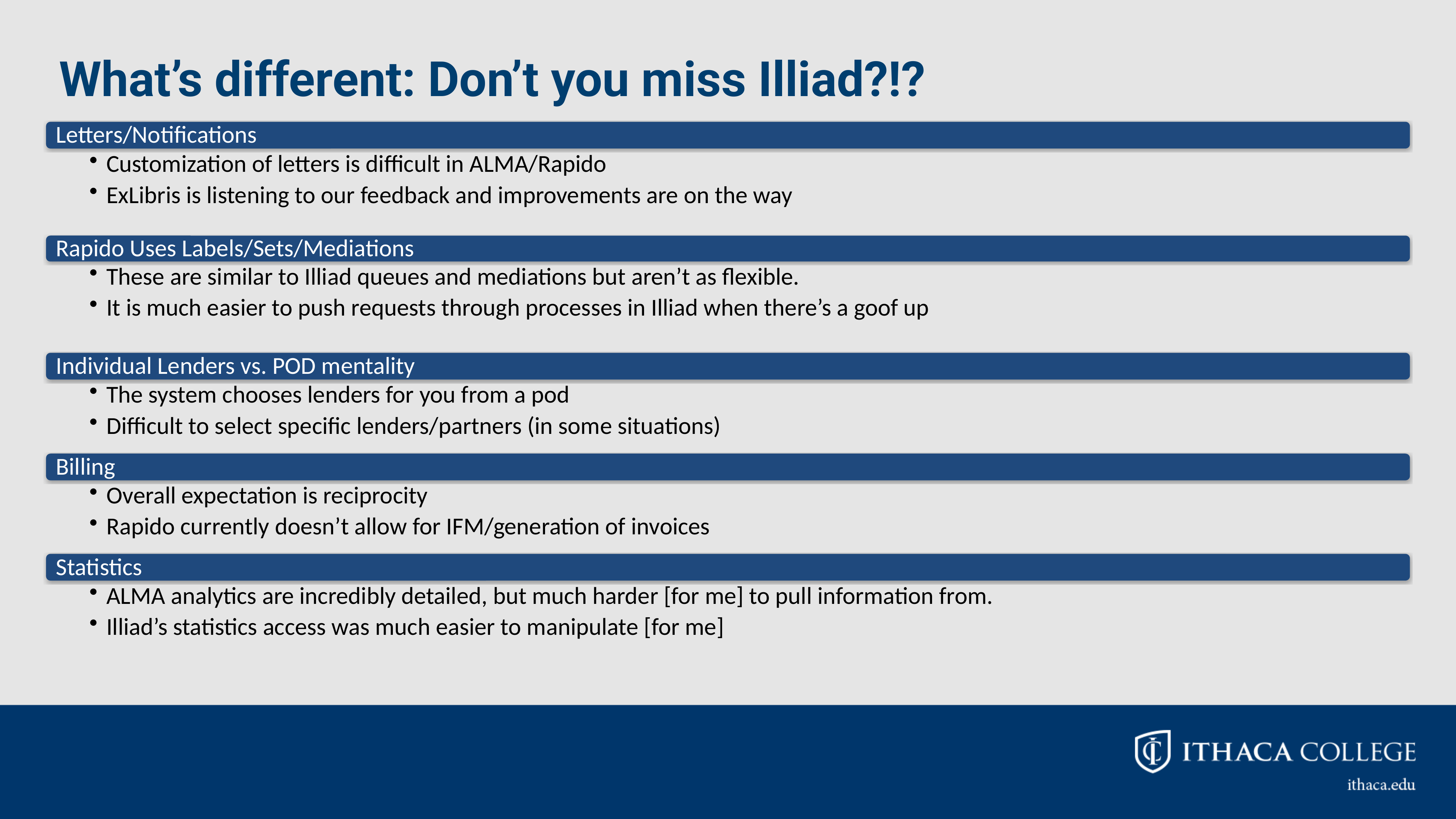

What’s different: Don’t you miss Illiad?!?
Letters/Notifications
Customization of letters is difficult in ALMA/Rapido
ExLibris is listening to our feedback and improvements are on the way
Rapido Uses Labels/Sets/Mediations
These are similar to Illiad queues and mediations but aren’t as flexible.
It is much easier to push requests through processes in Illiad when there’s a goof up
Individual Lenders vs. POD mentality
The system chooses lenders for you from a pod
Difficult to select specific lenders/partners (in some situations)
Billing
Overall expectation is reciprocity
Rapido currently doesn’t allow for IFM/generation of invoices
Statistics
ALMA analytics are incredibly detailed, but much harder [for me] to pull information from.
Illiad’s statistics access was much easier to manipulate [for me]